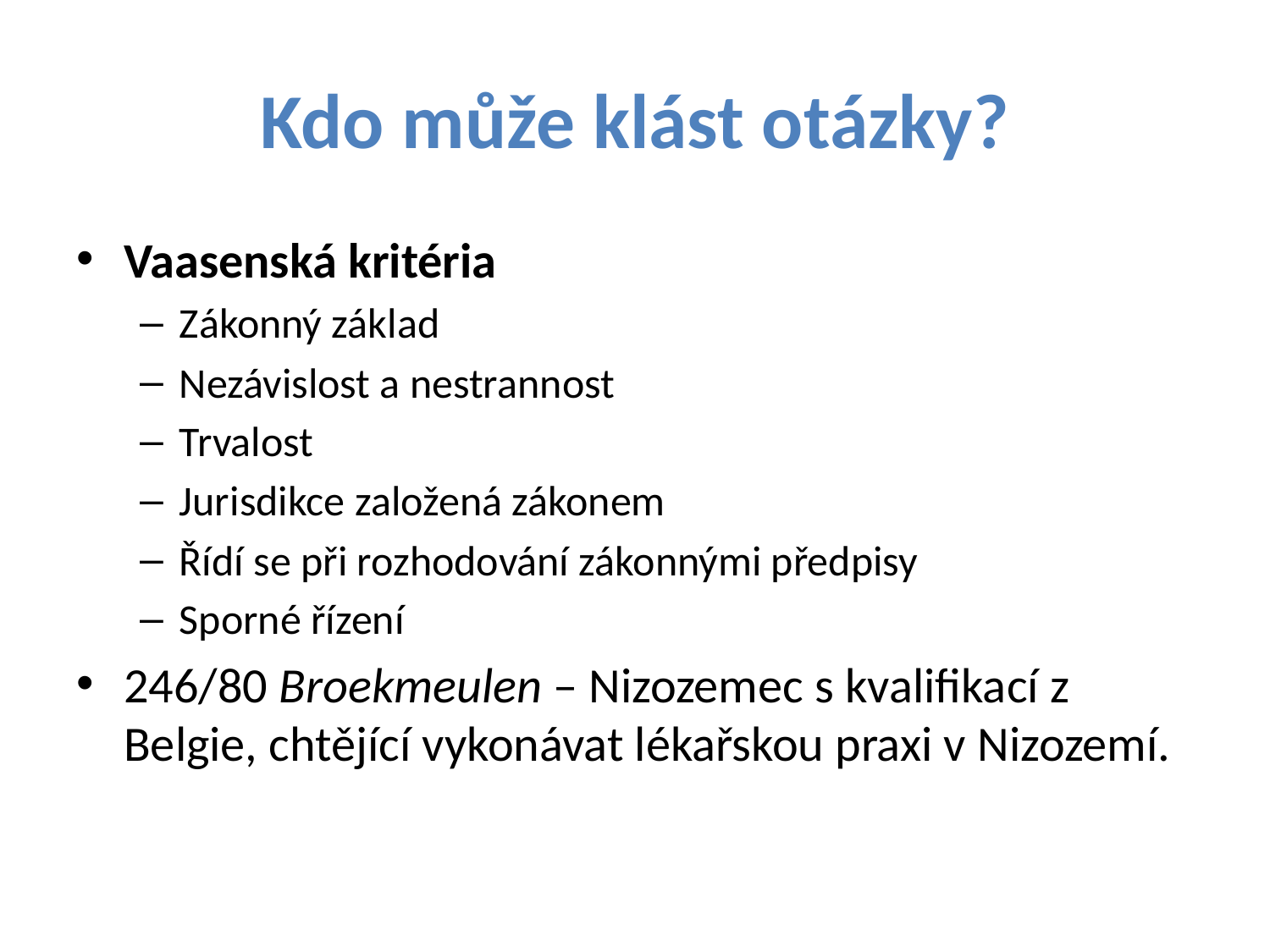

# Kdo může klást otázky?
Vaasenská kritéria
Zákonný základ
Nezávislost a nestrannost
Trvalost
Jurisdikce založená zákonem
Řídí se při rozhodování zákonnými předpisy
Sporné řízení
246/80 Broekmeulen – Nizozemec s kvalifikací z Belgie, chtějící vykonávat lékařskou praxi v Nizozemí.